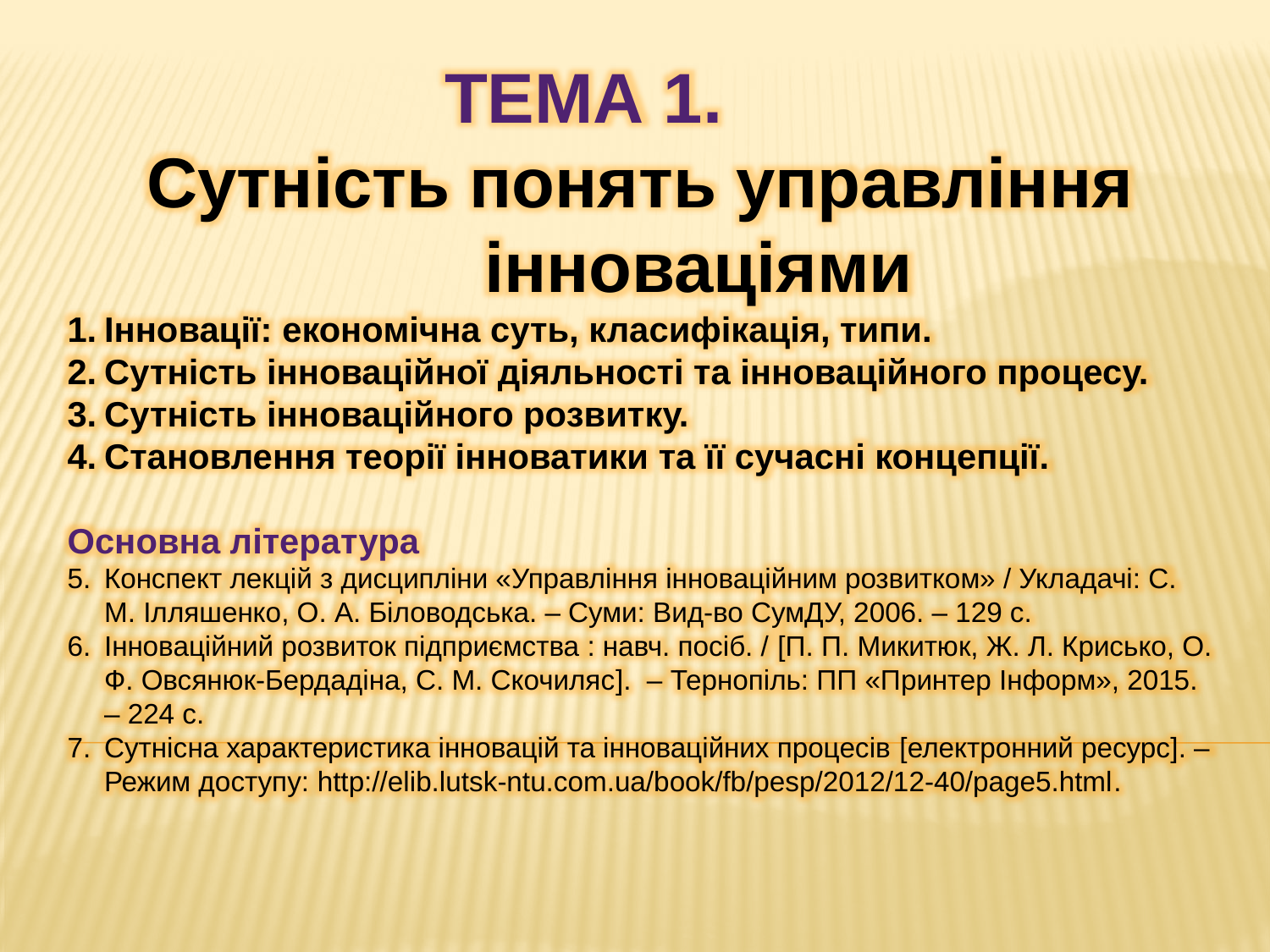

Тема 1.
Сутність понять управління інноваціями
Інновації: економічна суть, класифікація, типи.
Сутність інноваційної діяльності та інноваційного процесу.
Сутність інноваційного розвитку.
Становлення теорії інноватики та її сучасні концепції.

Основна література
Конспект лекцій з дисципліни «Управління інноваційним розвитком» / Укладачі: С. М. Ілляшенко, О. А. Біловодська. – Суми: Вид-во СумДУ, 2006. – 129 с.
Інноваційний розвиток підприємства : навч. посіб. / [П. П. Микитюк, Ж. Л. Крисько, О. Ф. Овсянюк-Бердадіна, С. М. Скочиляс].  – Тернопіль: ПП «Принтер Інформ», 2015. – 224 с.
Сутнісна характеристика інновацій та інноваційних процесів [електронний ресурс]. – Режим доступу: http://elib.lutsk-ntu.com.ua/book/fb/pesp/2012/12-40/page5.html.